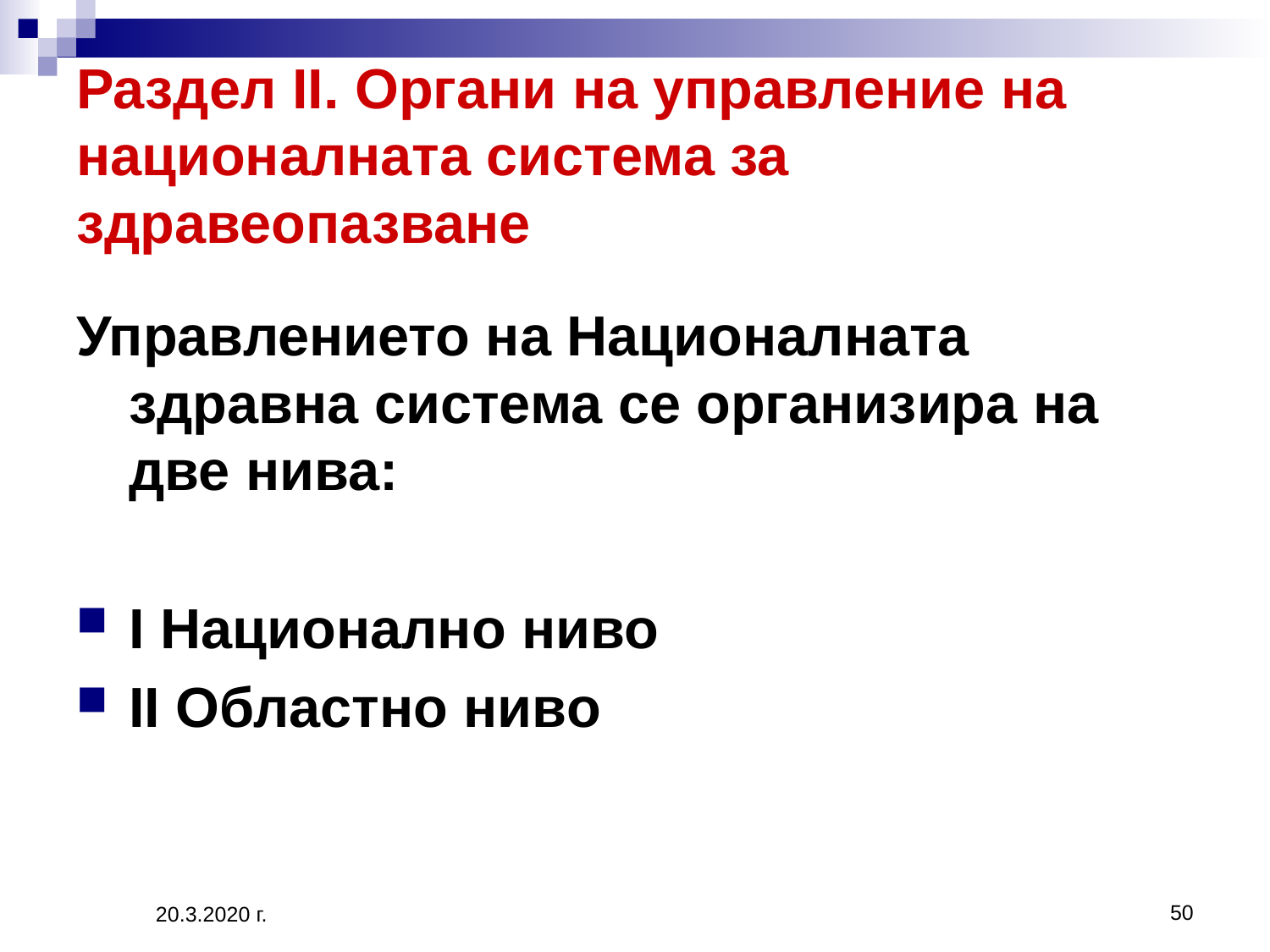

Раздел II. Органи на управление на националната система за здравеопазване

Управлението на Националната здравна система се организира на две нива:

І Национално ниво
ІІ Областно ниво
50
20.3.2020 г.